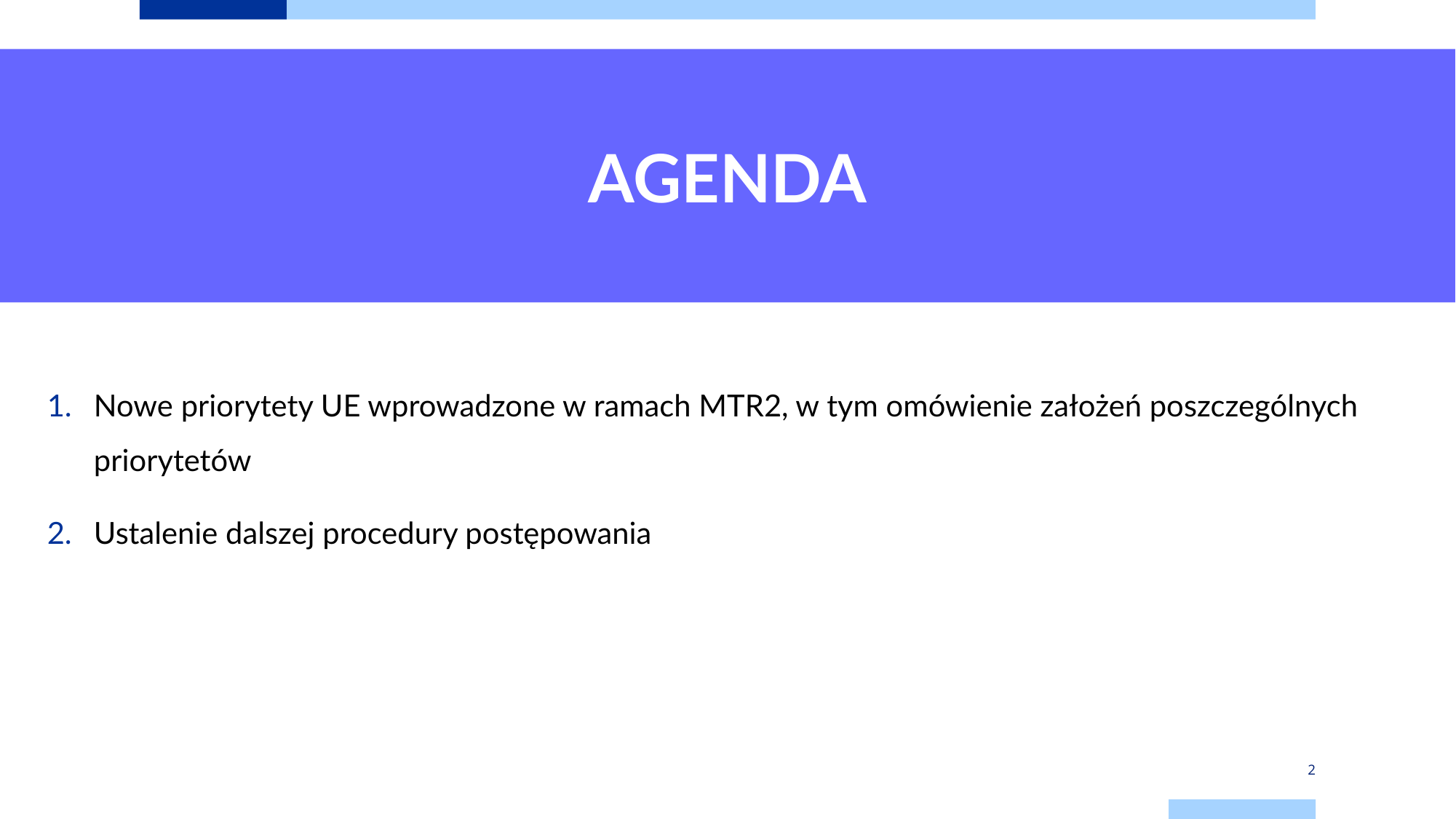

AGENDA
Nowe priorytety UE wprowadzone w ramach MTR2, w tym omówienie założeń poszczególnych priorytetów
Ustalenie dalszej procedury postępowania
2